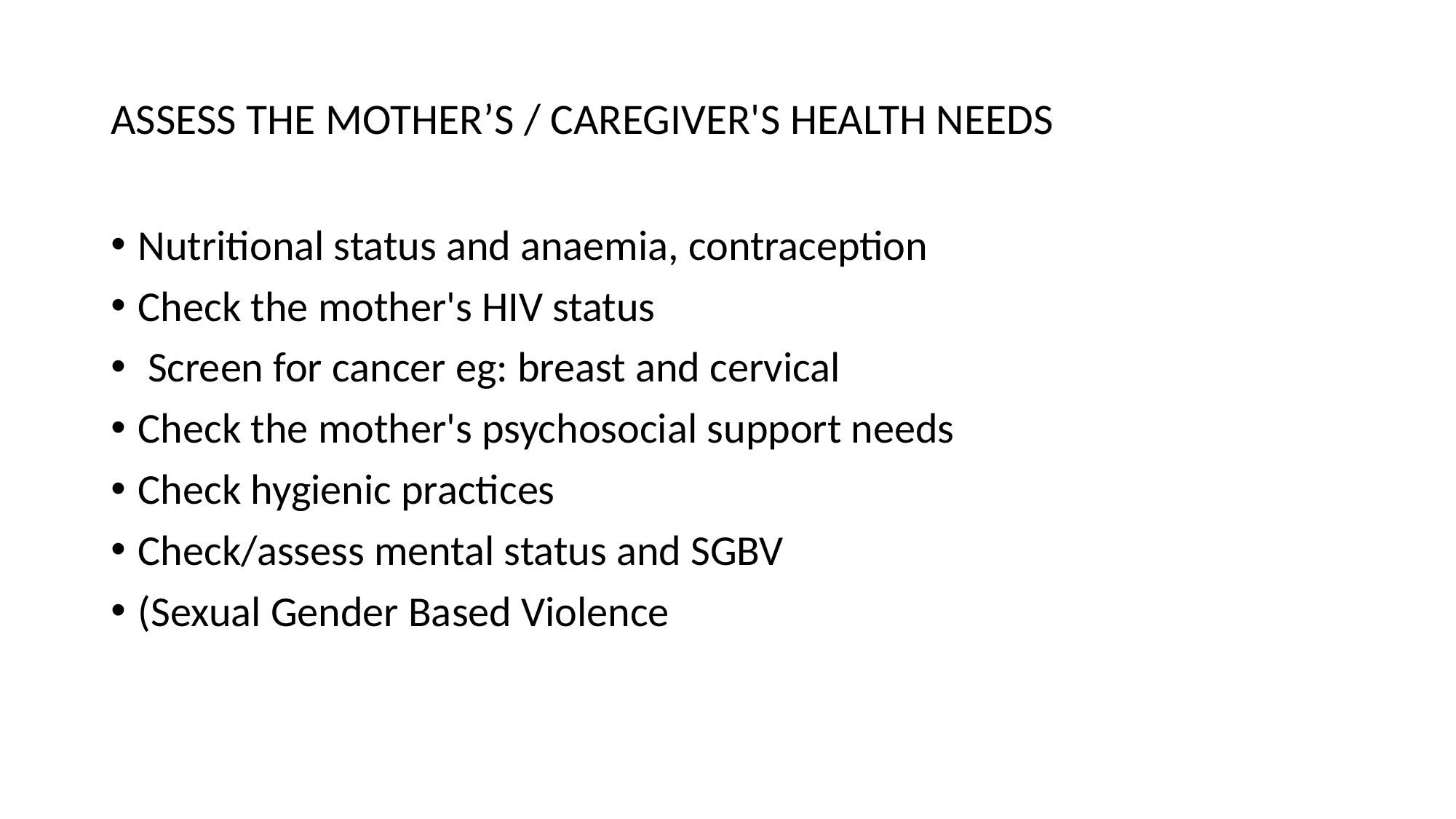

# ASSESS THE MOTHER’S / CAREGIVER'S HEALTH NEEDS
Nutritional status and anaemia, contraception
Check the mother's HIV status
 Screen for cancer eg: breast and cervical
Check the mother's psychosocial support needs
Check hygienic practices
Check/assess mental status and SGBV
(Sexual Gender Based Violence